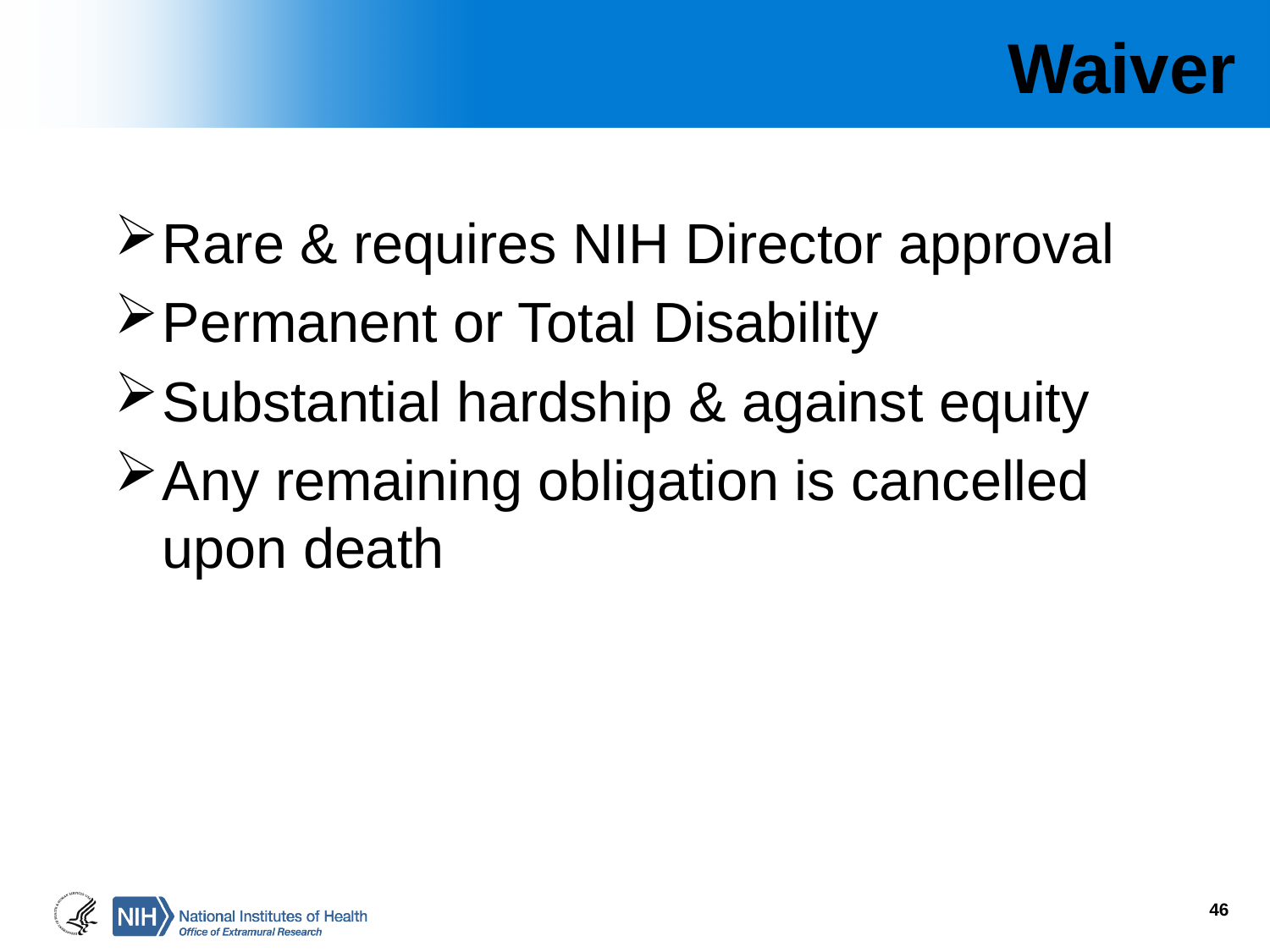

# Waiver
Rare & requires NIH Director approval
Permanent or Total Disability
Substantial hardship & against equity
Any remaining obligation is cancelled upon death
46